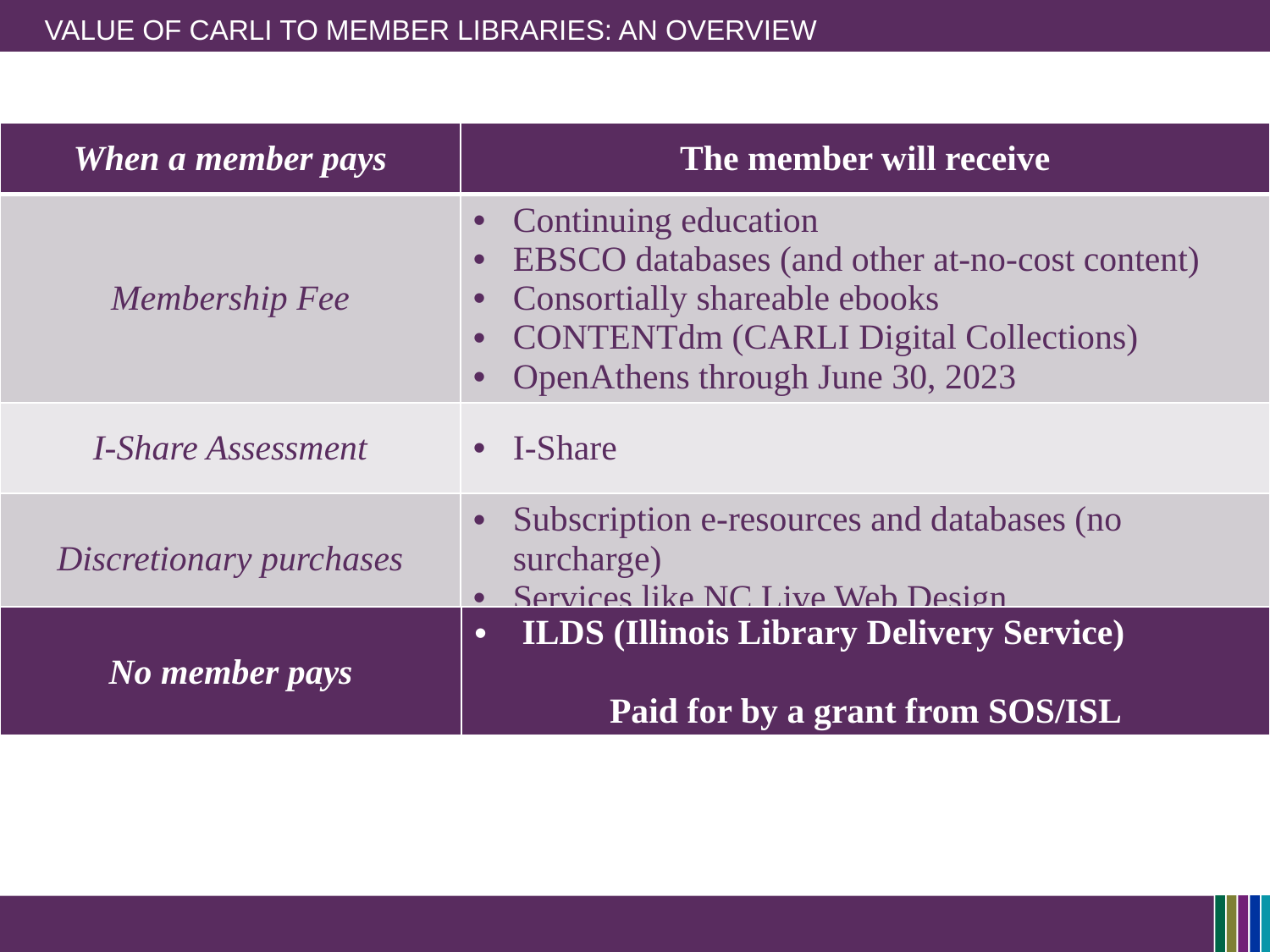

# Value of carli to member libraries: an overview
| When a member pays | The member will receive |
| --- | --- |
| Membership Fee | Continuing education EBSCO databases (and other at-no-cost content) Consortially shareable ebooks CONTENTdm (CARLI Digital Collections) OpenAthens through June 30, 2023 |
| I-Share Assessment | I-Share |
| Discretionary purchases | Subscription e-resources and databases (no surcharge) Services like NC Live Web Design |
| No member pays | ILDS (Illinois Library Delivery Service) Paid for by a grant from SOS/ISL |
| --- | --- |